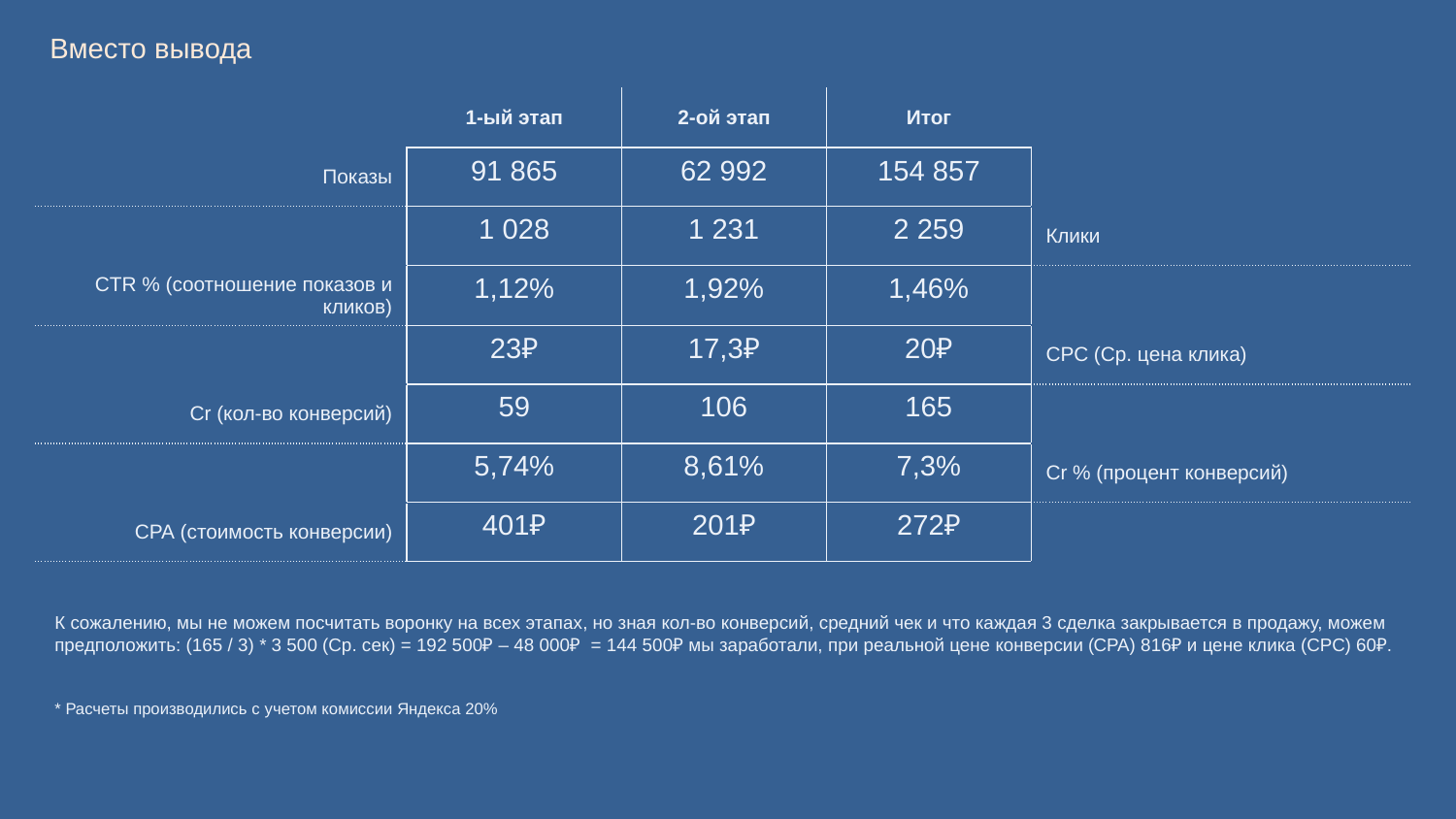

# Вместо вывода
|  | 1-ый этап | 2-ой этап | Итог |  |
| --- | --- | --- | --- | --- |
| Показы | 91 865 | 62 992 | 154 857 |  |
|  | 1 028 | 1 231 | 2 259 | Клики |
| CTR % (соотношение показов и кликов) | 1,12% | 1,92% | 1,46% |  |
|  | 23₽ | 17,3₽ | 20₽ | CPC (Ср. цена клика) |
| Cr (кол-во конверсий) | 59 | 106 | 165 |  |
|  | 5,74% | 8,61% | 7,3% | Cr % (процент конверсий) |
| CPA (стоимость конверсии) | 401₽ | 201₽ | 272₽ |  |
К сожалению, мы не можем посчитать воронку на всех этапах, но зная кол-во конверсий, средний чек и что каждая 3 сделка закрывается в продажу, можем предположить: (165 / 3) * 3 500 (Ср. сек) = 192 500₽ – 48 000₽  = 144 500₽ мы заработали, при реальной цене конверсии (CPA) 816₽ и цене клика (CPC) 60₽.

* Расчеты производились с учетом комиссии Яндекса 20%